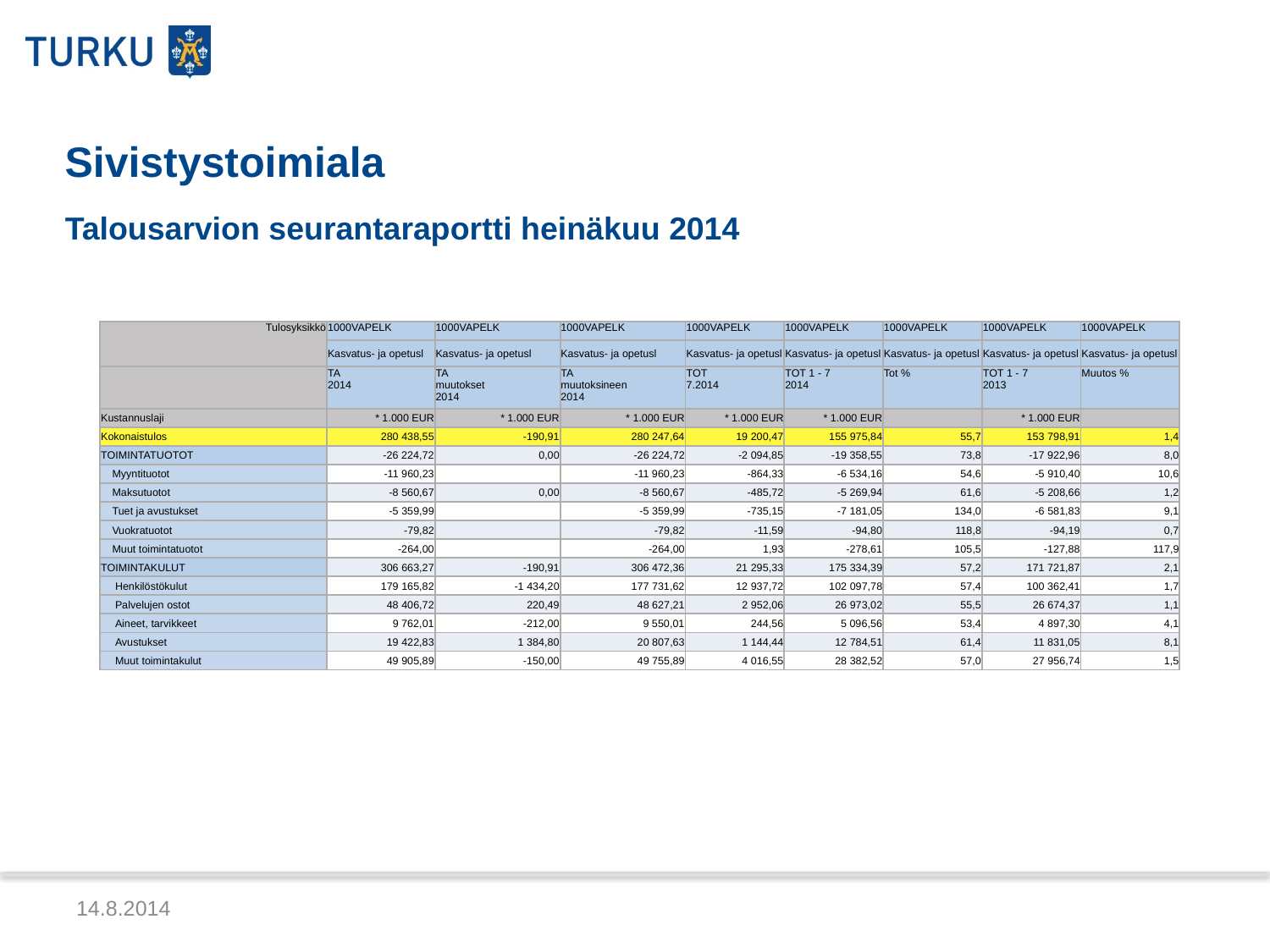

Sivistystoimiala
# Talousarvion seurantaraportti heinäkuu 2014
| Tulosyksikkö | 1000VAPELK | 1000VAPELK | 1000VAPELK | 1000VAPELK | 1000VAPELK | 1000VAPELK | 1000VAPELK | 1000VAPELK |
| --- | --- | --- | --- | --- | --- | --- | --- | --- |
|  | Kasvatus- ja opetusl | Kasvatus- ja opetusl | Kasvatus- ja opetusl | Kasvatus- ja opetusl | Kasvatus- ja opetusl | Kasvatus- ja opetusl | Kasvatus- ja opetusl | Kasvatus- ja opetusl |
|  | TA 2014 | TA muutokset 2014 | TA muutoksineen 2014 | TOT 7.2014 | TOT 1 - 7 2014 | Tot % | TOT 1 - 7 2013 | Muutos % |
| Kustannuslaji | \* 1.000 EUR | \* 1.000 EUR | \* 1.000 EUR | \* 1.000 EUR | \* 1.000 EUR |  | \* 1.000 EUR |  |
| Kokonaistulos | 280 438,55 | -190,91 | 280 247,64 | 19 200,47 | 155 975,84 | 55,7 | 153 798,91 | 1,4 |
| TOIMINTATUOTOT | -26 224,72 | 0,00 | -26 224,72 | -2 094,85 | -19 358,55 | 73,8 | -17 922,96 | 8,0 |
| Myyntituotot | -11 960,23 |  | -11 960,23 | -864,33 | -6 534,16 | 54,6 | -5 910,40 | 10,6 |
| Maksutuotot | -8 560,67 | 0,00 | -8 560,67 | -485,72 | -5 269,94 | 61,6 | -5 208,66 | 1,2 |
| Tuet ja avustukset | -5 359,99 |  | -5 359,99 | -735,15 | -7 181,05 | 134,0 | -6 581,83 | 9,1 |
| Vuokratuotot | -79,82 |  | -79,82 | -11,59 | -94,80 | 118,8 | -94,19 | 0,7 |
| Muut toimintatuotot | -264,00 |  | -264,00 | 1,93 | -278,61 | 105,5 | -127,88 | 117,9 |
| TOIMINTAKULUT | 306 663,27 | -190,91 | 306 472,36 | 21 295,33 | 175 334,39 | 57,2 | 171 721,87 | 2,1 |
| Henkilöstökulut | 179 165,82 | -1 434,20 | 177 731,62 | 12 937,72 | 102 097,78 | 57,4 | 100 362,41 | 1,7 |
| Palvelujen ostot | 48 406,72 | 220,49 | 48 627,21 | 2 952,06 | 26 973,02 | 55,5 | 26 674,37 | 1,1 |
| Aineet, tarvikkeet | 9 762,01 | -212,00 | 9 550,01 | 244,56 | 5 096,56 | 53,4 | 4 897,30 | 4,1 |
| Avustukset | 19 422,83 | 1 384,80 | 20 807,63 | 1 144,44 | 12 784,51 | 61,4 | 11 831,05 | 8,1 |
| Muut toimintakulut | 49 905,89 | -150,00 | 49 755,89 | 4 016,55 | 28 382,52 | 57,0 | 27 956,74 | 1,5 |
Tähän SAP-raportti
14.8.2014
2